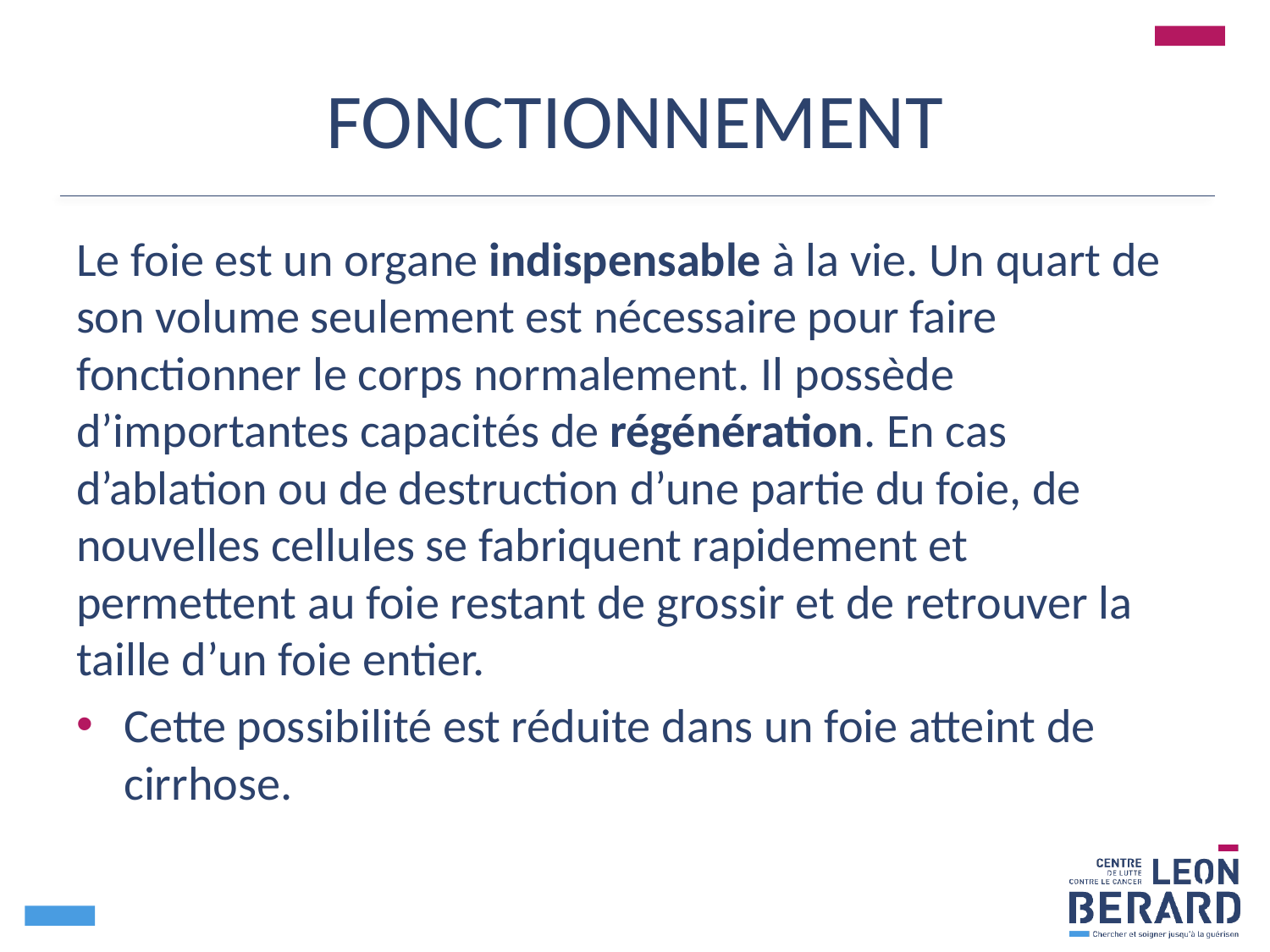

# FONCTIONNEMENT
Le foie est un organe indispensable à la vie. Un quart de son volume seulement est nécessaire pour faire fonctionner le corps normalement. Il possède d’importantes capacités de régénération. En cas d’ablation ou de destruction d’une partie du foie, de nouvelles cellules se fabriquent rapidement et permettent au foie restant de grossir et de retrouver la taille d’un foie entier.
Cette possibilité est réduite dans un foie atteint de cirrhose.